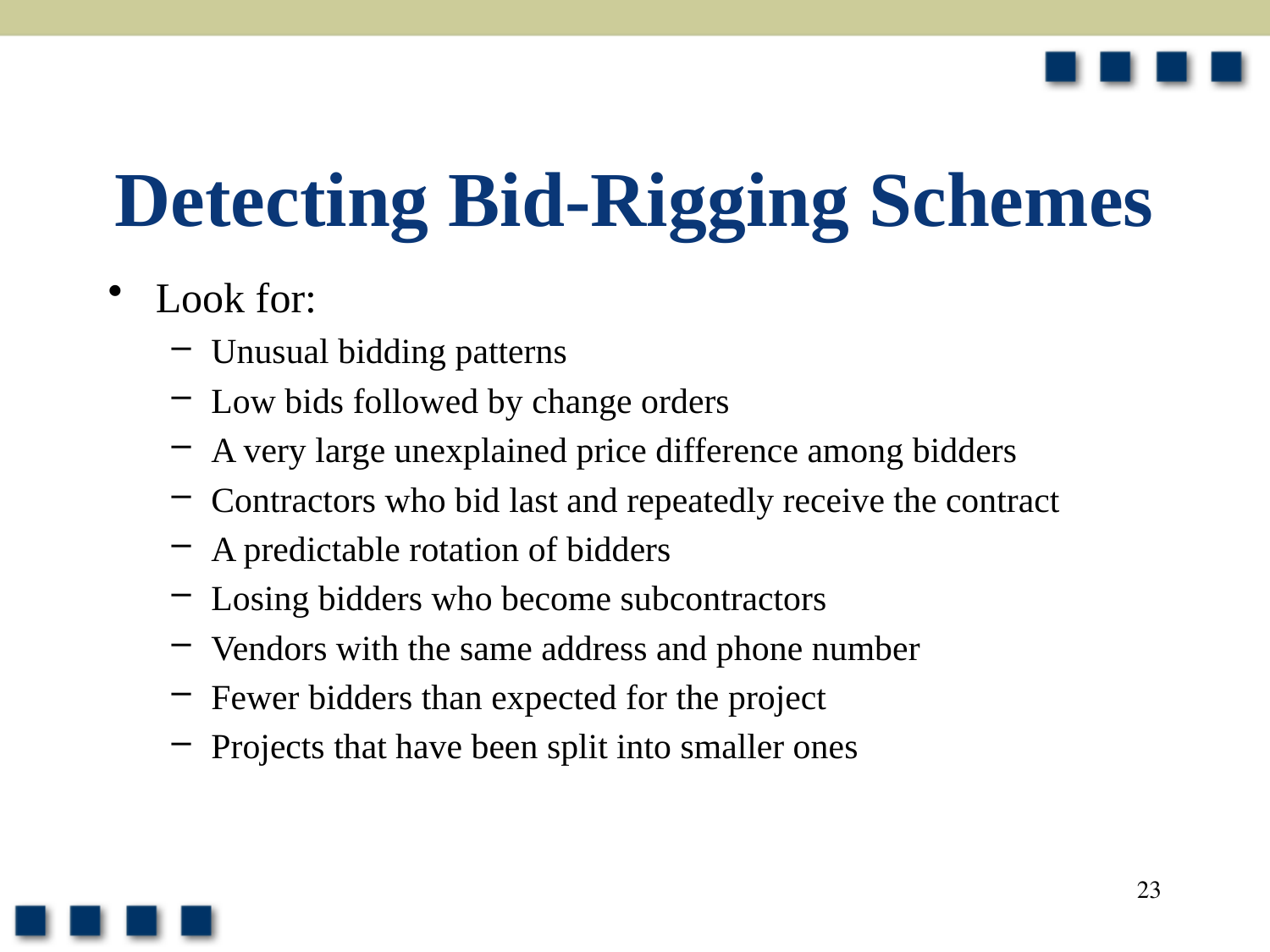

# Detecting Bid-Rigging Schemes
Look for:
Unusual bidding patterns
Low bids followed by change orders
A very large unexplained price difference among bidders
Contractors who bid last and repeatedly receive the contract
A predictable rotation of bidders
Losing bidders who become subcontractors
Vendors with the same address and phone number
Fewer bidders than expected for the project
Projects that have been split into smaller ones

23